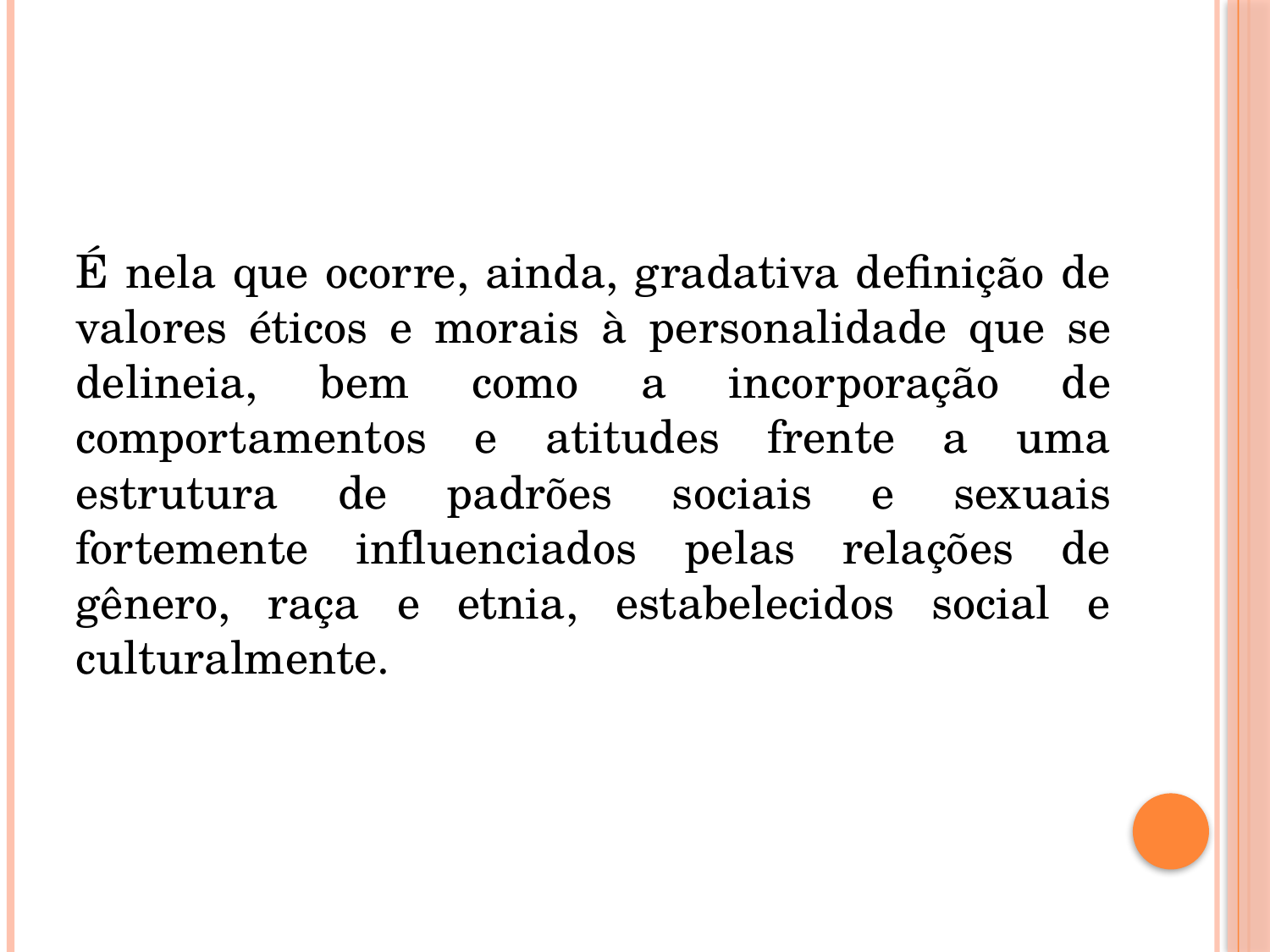

É nela que ocorre, ainda, gradativa definição de valores éticos e morais à personalidade que se delineia, bem como a incorporação de comportamentos e atitudes frente a uma estrutura de padrões sociais e sexuais fortemente influenciados pelas relações de gênero, raça e etnia, estabelecidos social e culturalmente.